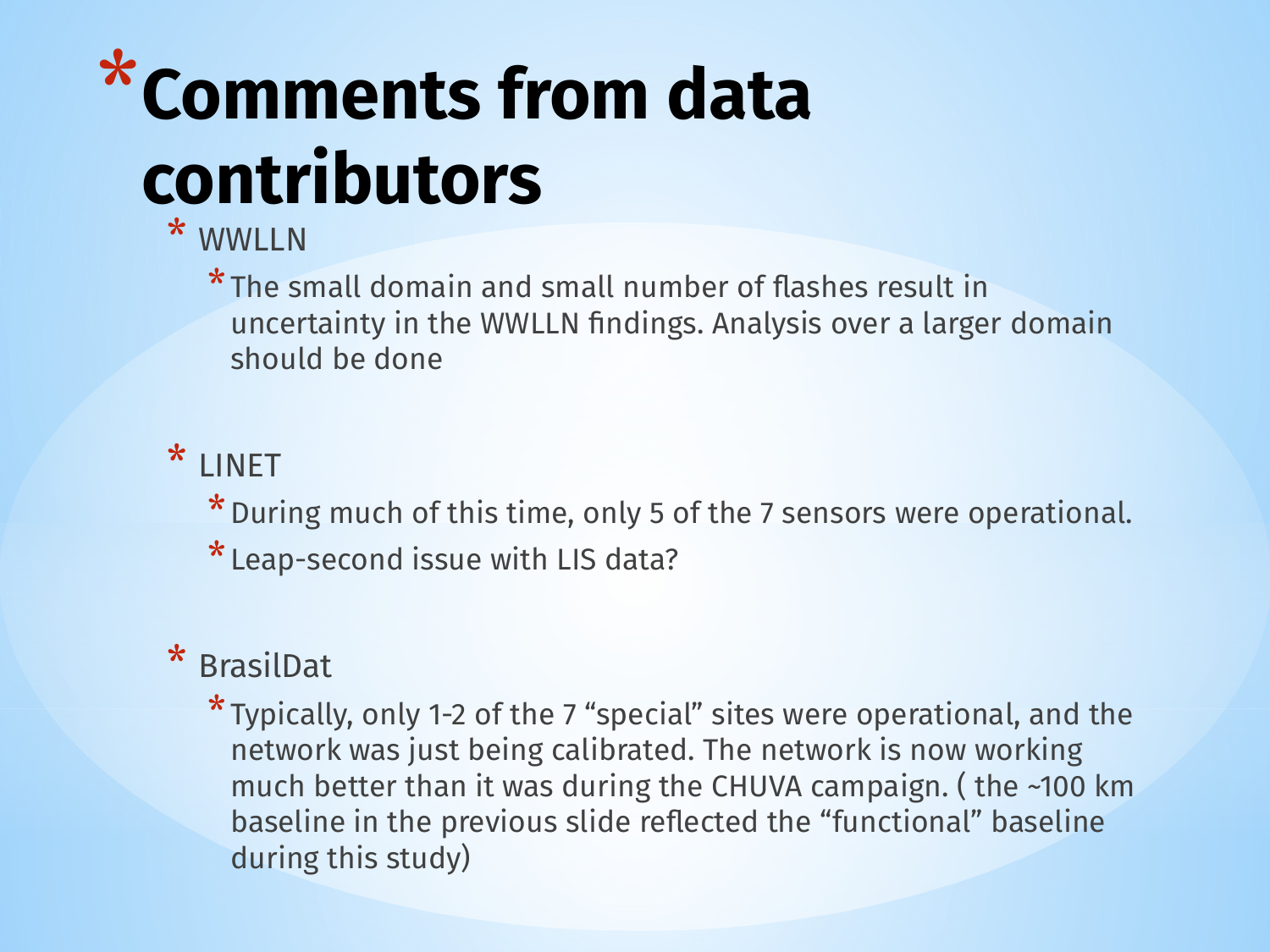

# Comments from data contributors
 WWLLN
The small domain and small number of flashes result in uncertainty in the WWLLN findings. Analysis over a larger domain should be done

 LINET
During much of this time, only 5 of the 7 sensors were operational.
Leap-second issue with LIS data?

 BrasilDat
Typically, only 1-2 of the 7 “special” sites were operational, and the network was just being calibrated. The network is now working much better than it was during the CHUVA campaign. ( the ~100 km baseline in the previous slide reflected the “functional” baseline during this study)